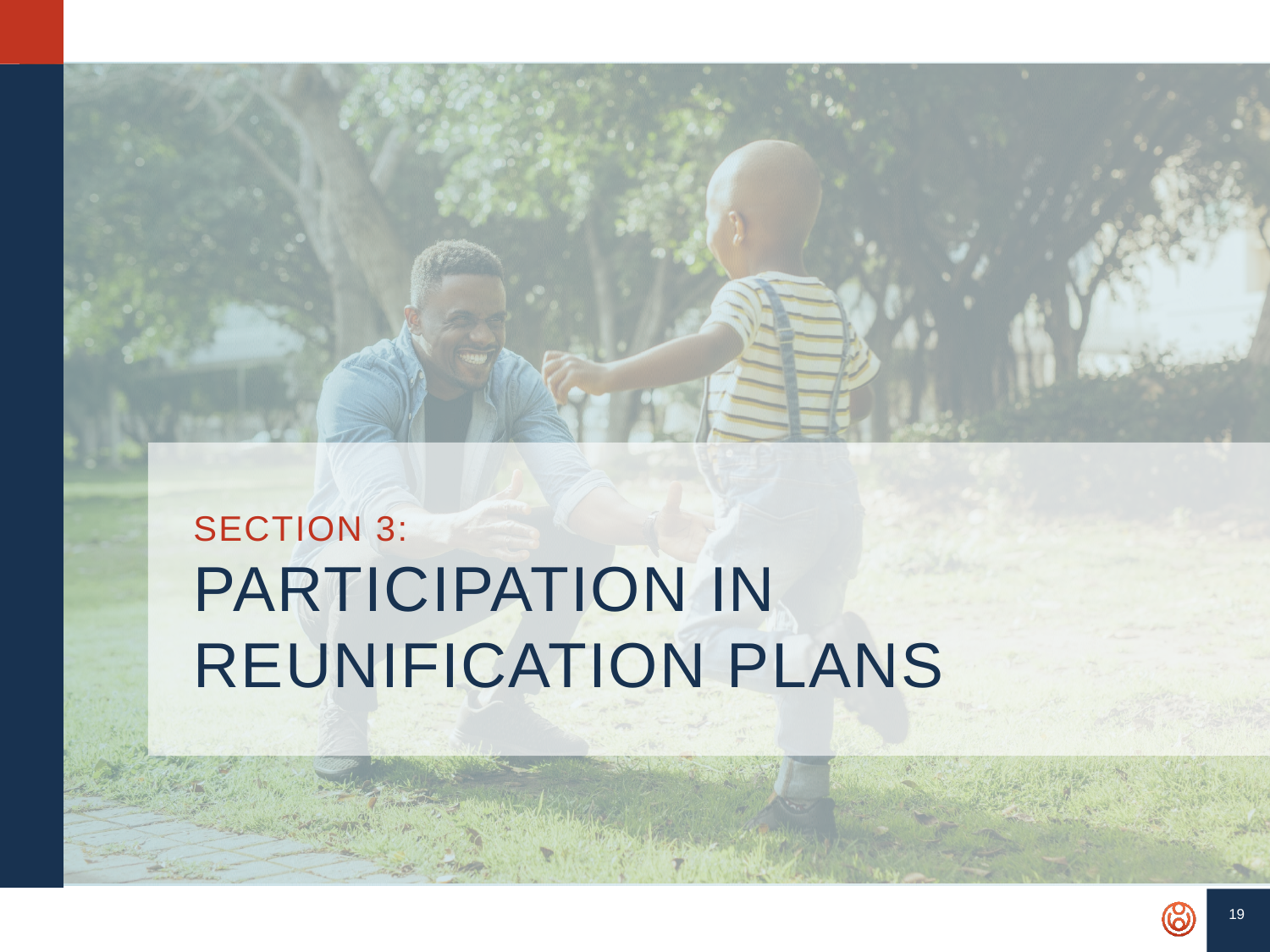

SECTION 3:
PARTICIPATION IN REUNIFICATION PLANS
19